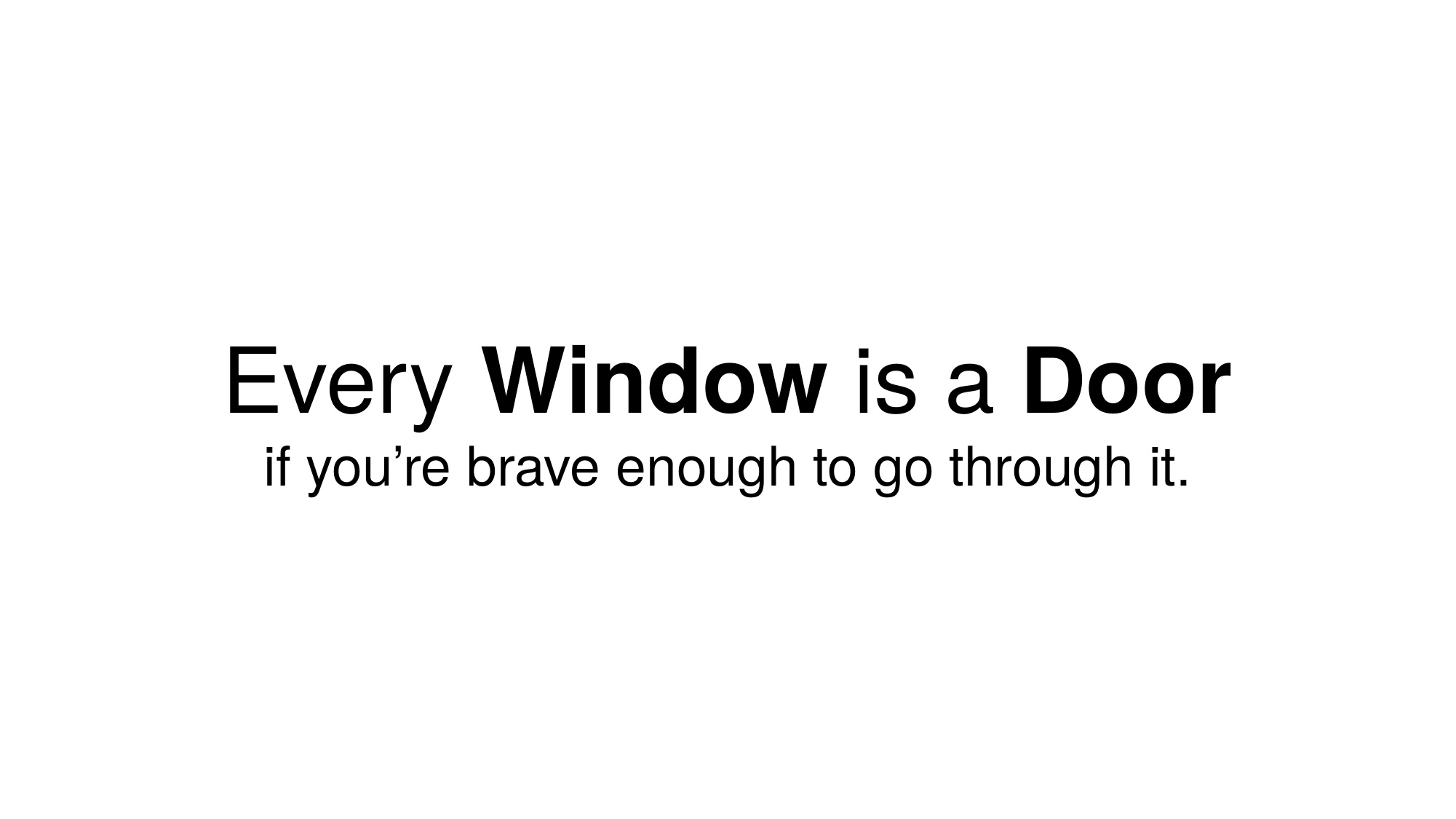

# Every Window is a Door if you’re brave enough to go through it.